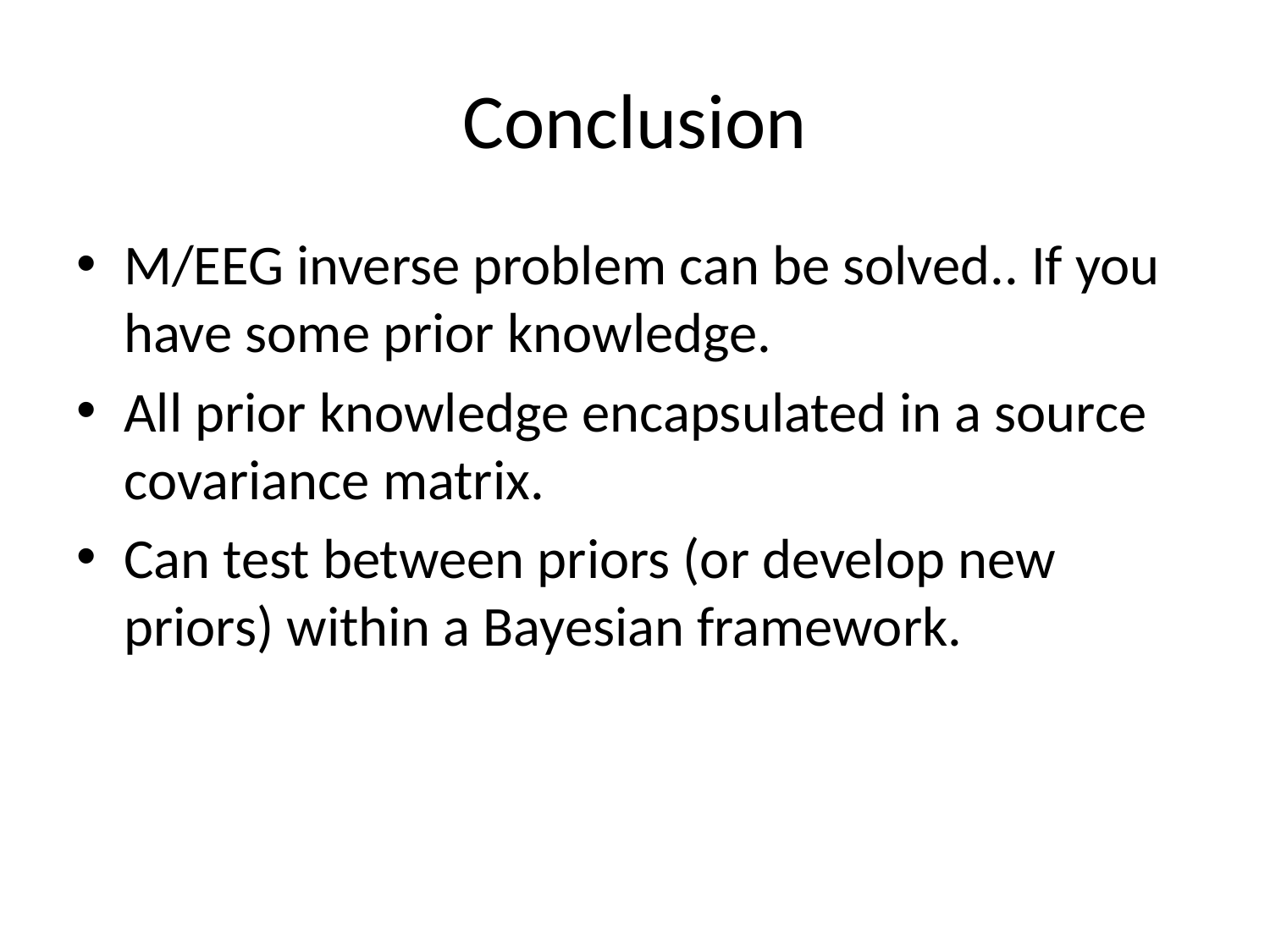

# Conclusion
M/EEG inverse problem can be solved.. If you have some prior knowledge.
All prior knowledge encapsulated in a source covariance matrix.
Can test between priors (or develop new priors) within a Bayesian framework.